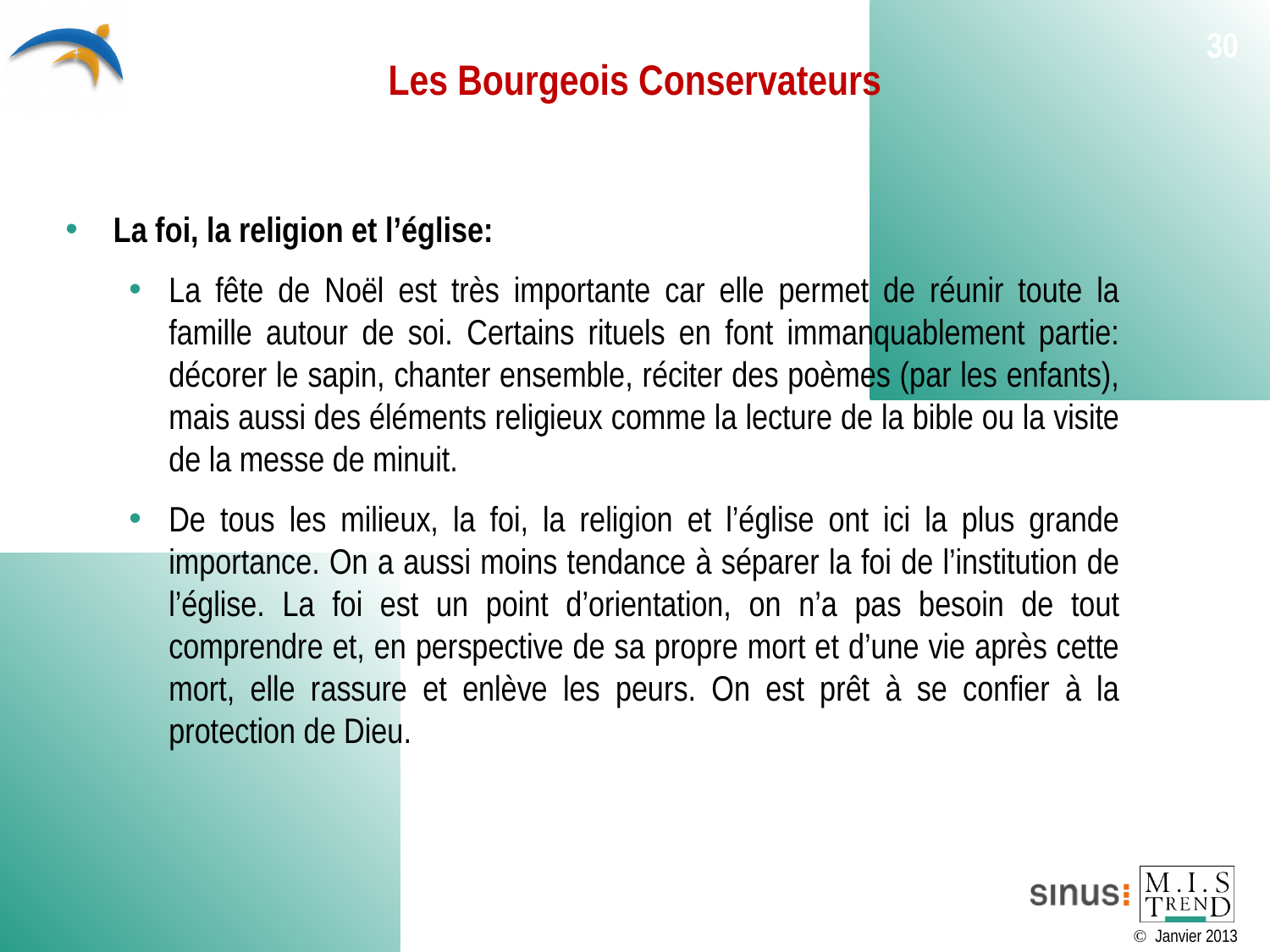

# Les Bourgeois Conservateurs
30
La foi, la religion et l’église:
La fête de Noël est très importante car elle permet de réunir toute la famille autour de soi. Certains rituels en font immanquablement partie: décorer le sapin, chanter ensemble, réciter des poèmes (par les enfants), mais aussi des éléments religieux comme la lecture de la bible ou la visite de la messe de minuit.
De tous les milieux, la foi, la religion et l’église ont ici la plus grande importance. On a aussi moins tendance à séparer la foi de l’institution de l’église. La foi est un point d’orientation, on n’a pas besoin de tout comprendre et, en perspective de sa propre mort et d’une vie après cette mort, elle rassure et enlève les peurs. On est prêt à se confier à la protection de Dieu.